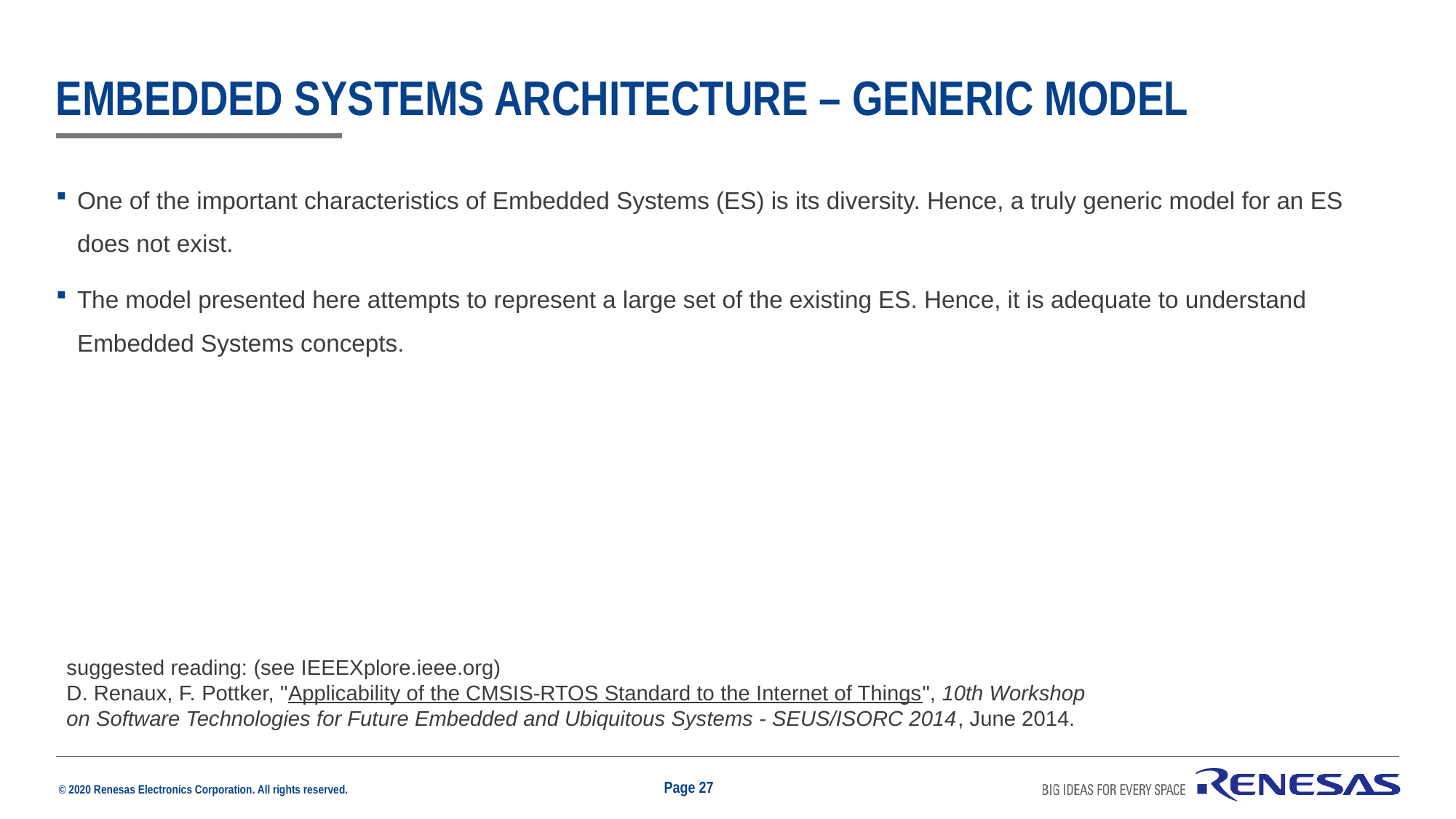

# Embedded systems architecture – Generic model
One of the important characteristics of Embedded Systems (ES) is its diversity. Hence, a truly generic model for an ES does not exist.
The model presented here attempts to represent a large set of the existing ES. Hence, it is adequate to understand Embedded Systems concepts.
suggested reading: (see IEEEXplore.ieee.org)
D. Renaux, F. Pottker, "Applicability of the CMSIS-RTOS Standard to the Internet of Things", 10th Workshop on Software Technologies for Future Embedded and Ubiquitous Systems - SEUS/ISORC 2014, June 2014.